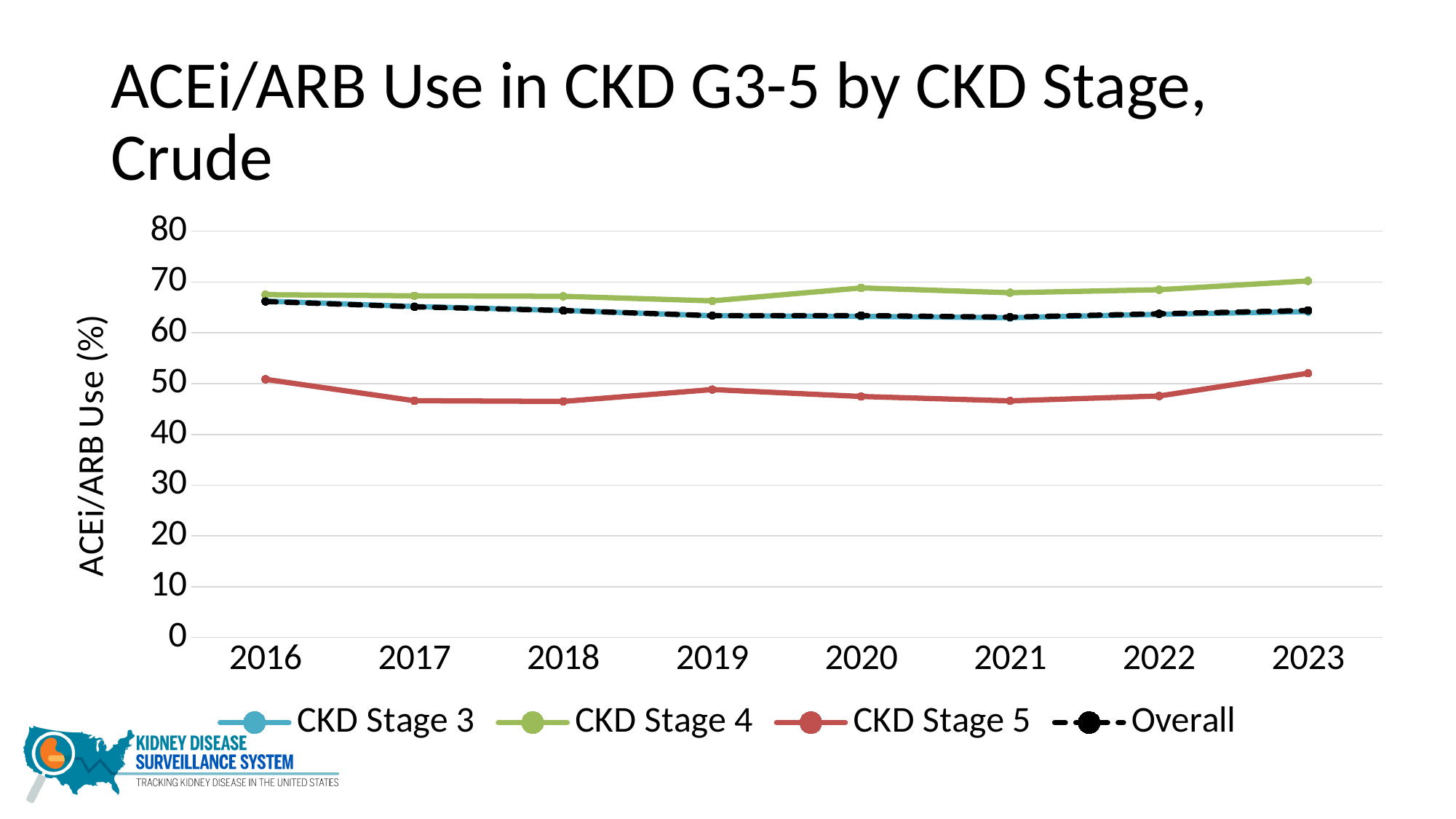

# ACEi/ARB Use in CKD G3-5 by CKD Stage, Crude

### Chart

| Category | CKD Stage 3 | CKD Stage 4 | CKD Stage 5 | Overall |
|---|---|---|---|---|
| 2016 | 66.26 | 67.52 | 50.85 | 66.17 |
| 2017 | 65.18 | 67.29 | 46.63 | 65.12 |
| 2018 | 64.42 | 67.2 | 46.5 | 64.39 |
| 2019 | 63.37 | 66.3 | 48.83 | 63.39 |
| 2020 | 63.23 | 68.85 | 47.47 | 63.4 |
| 2021 | 62.99 | 67.9 | 46.61 | 63.1 |
| 2022 | 63.65 | 68.49 | 47.56 | 63.76 |
| 2023 | 64.18 | 70.23 | 52.04 | 64.41 |